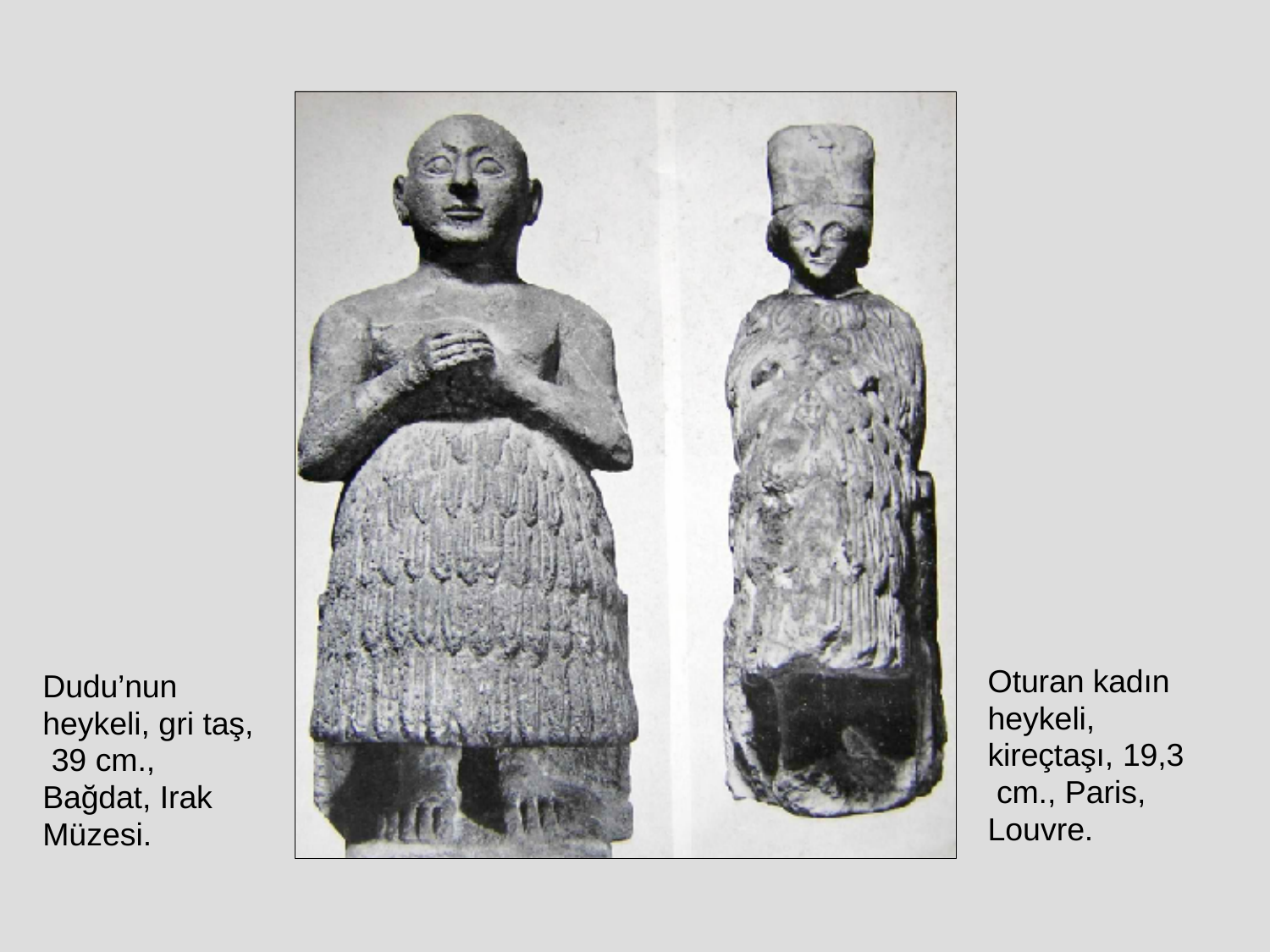

Oturan kadın  heykeli,  kireçtaşı, 19,3  cm., Paris,  Louvre.
Dudu’nun  heykeli, gri taş,  39 cm.,  Bağdat, Irak  Müzesi.